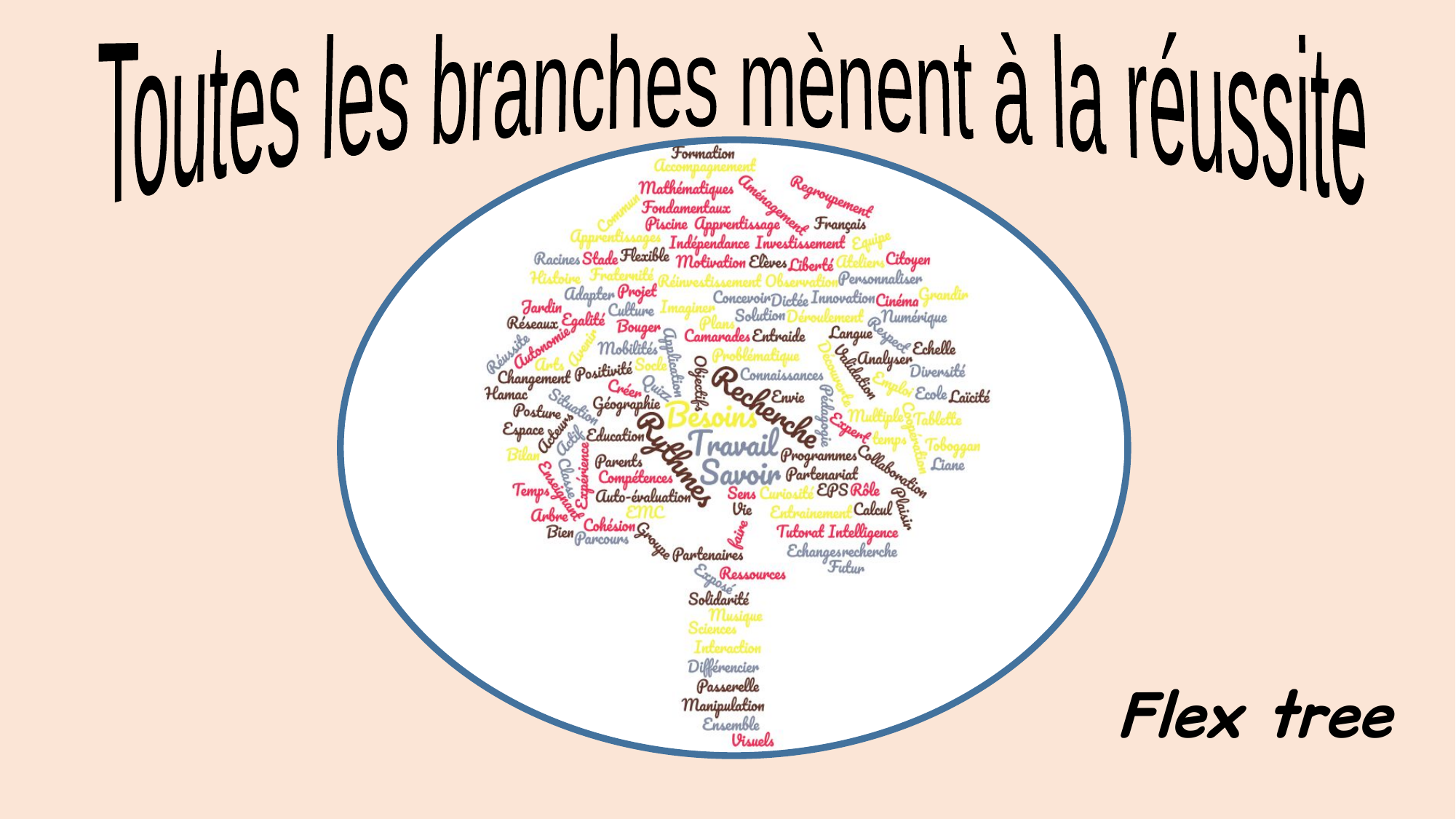

Toutes les branches mènent à la réussite

# Flex tree